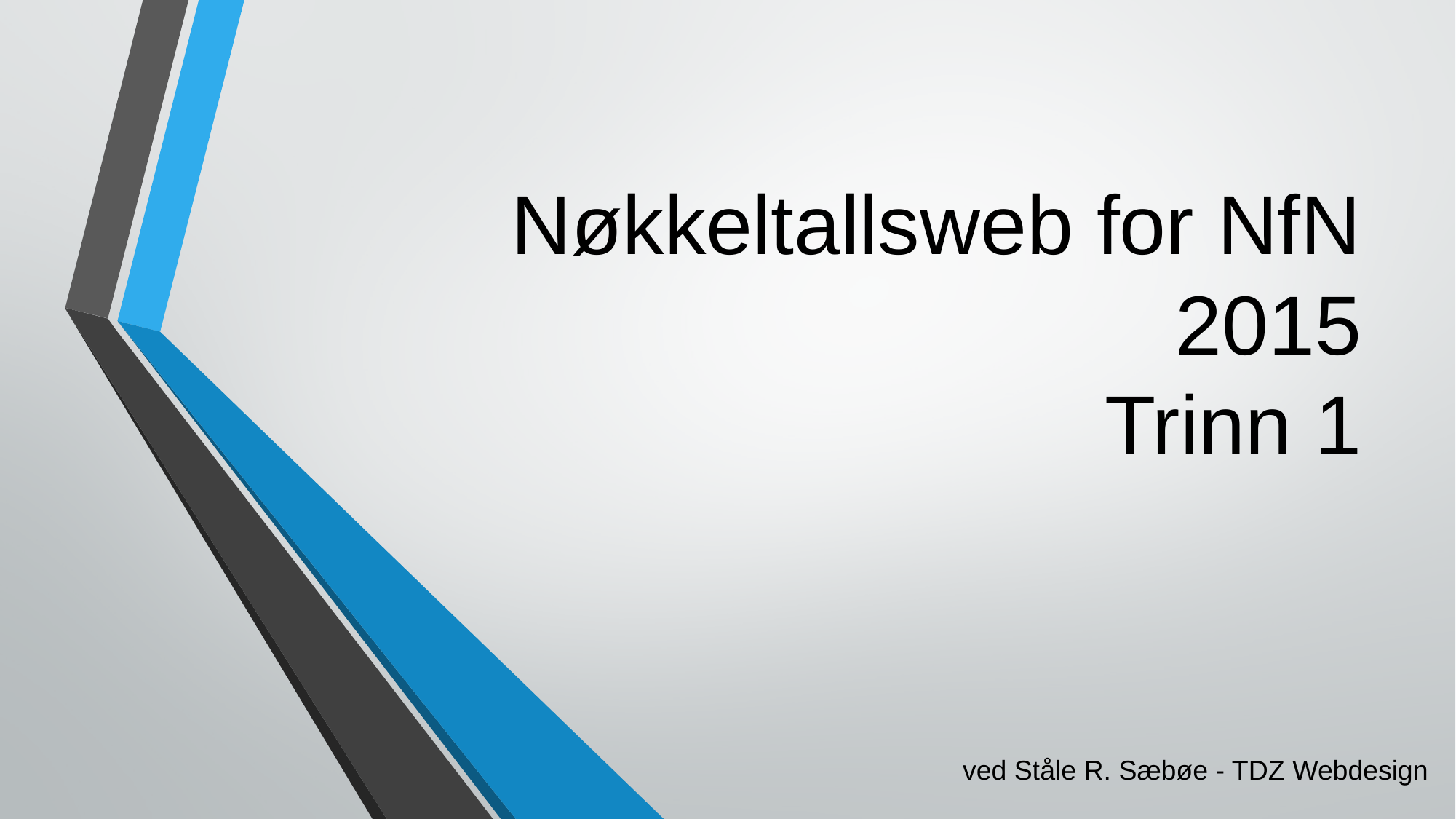

# Nøkkeltallsweb for NfN 2015 Trinn 1
ved Ståle R. Sæbøe - TDZ Webdesign